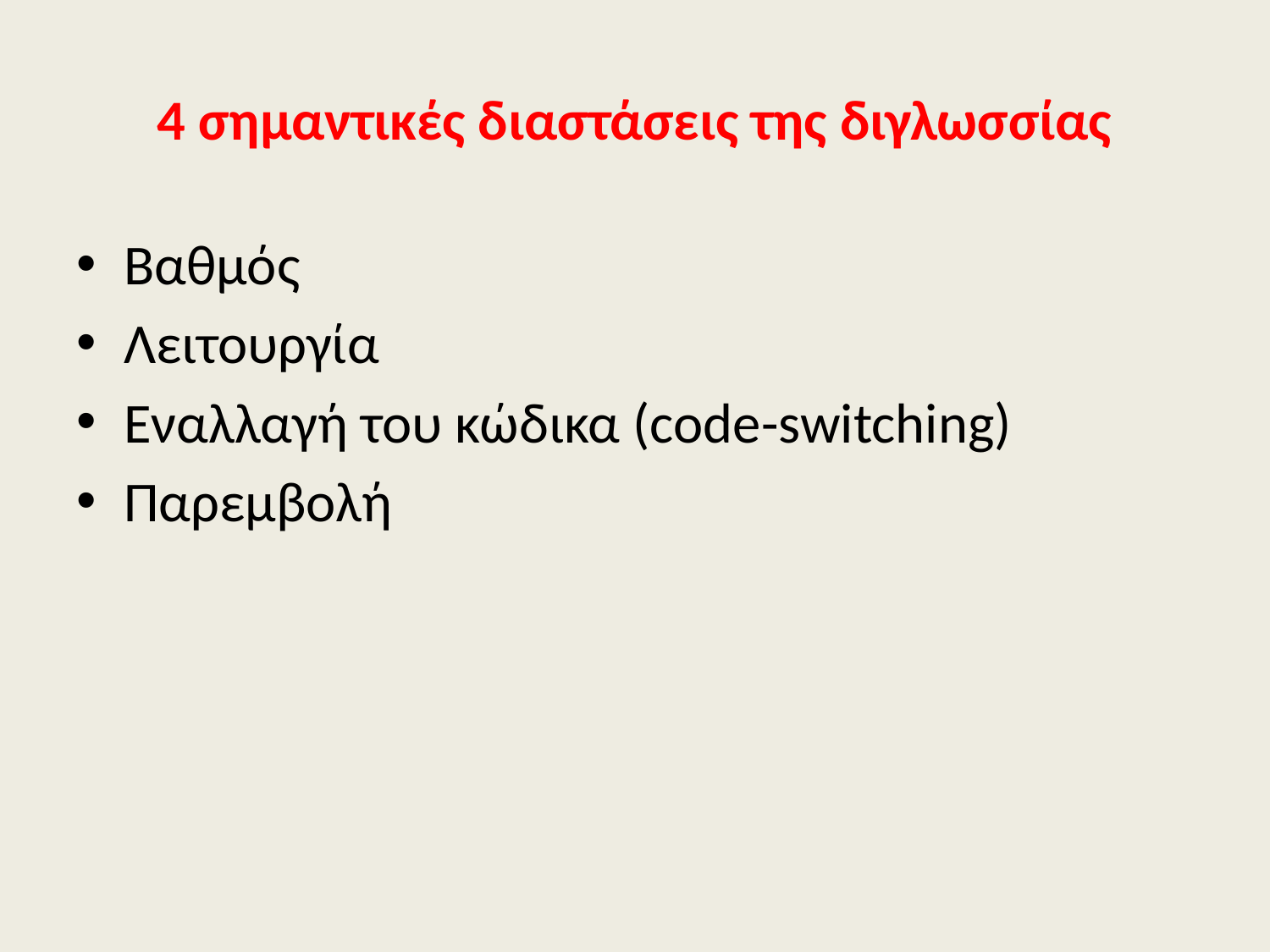

# 4 σημαντικές διαστάσεις της διγλωσσίας
Βαθμός
Λειτουργία
Εναλλαγή του κώδικα (code-switching)
Παρεμβολή